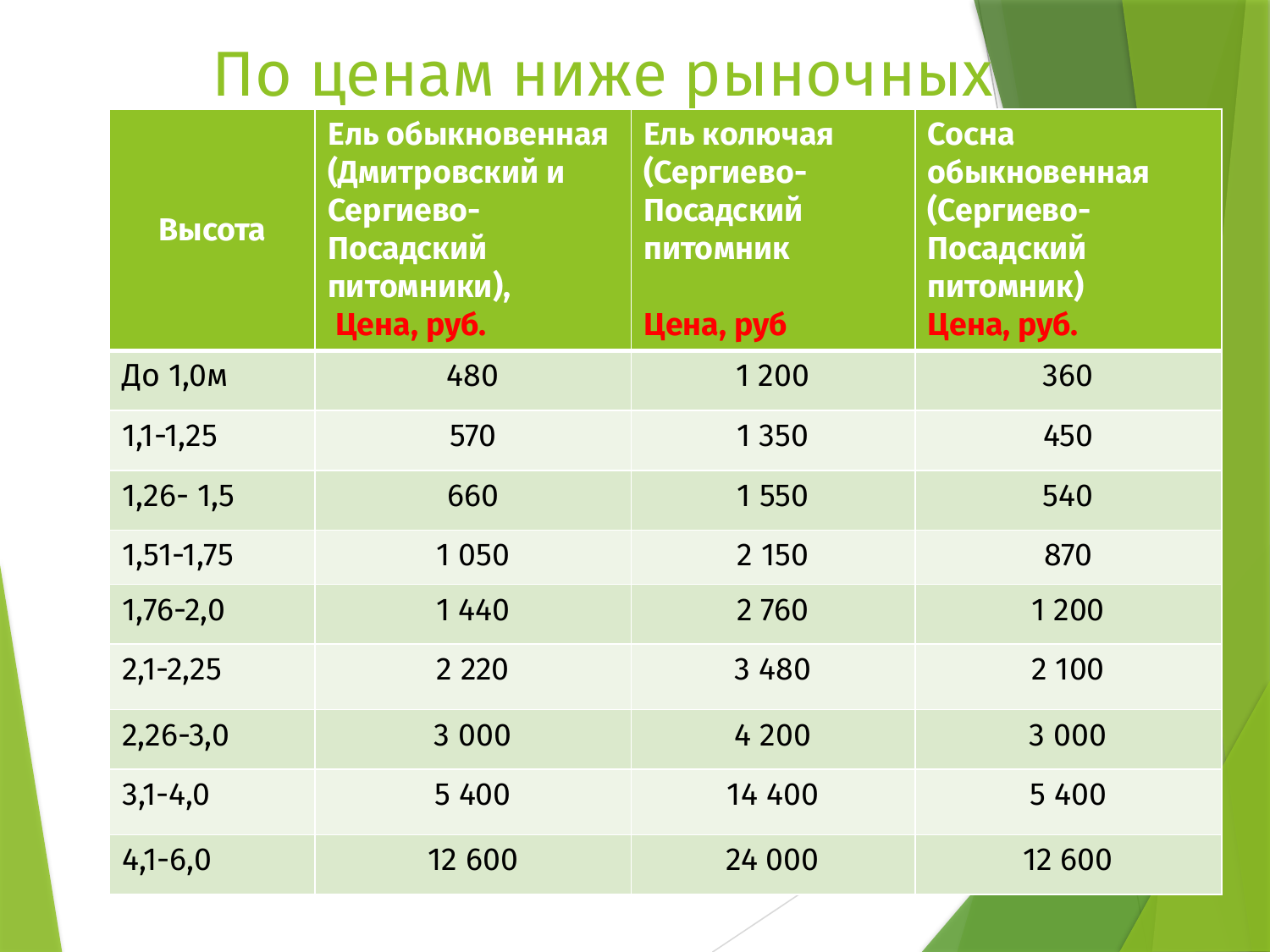

# По ценам ниже рыночных
| Высота | Ель обыкновенная (Дмитровский и Сергиево-Посадский питомники), Цена, руб. | Ель колючая (Сергиево-Посадский питомник Цена, руб | Сосна обыкновенная (Сергиево-Посадский питомник) Цена, руб. |
| --- | --- | --- | --- |
| До 1,0м | 480 | 1 200 | 360 |
| 1,1-1,25 | 570 | 1 350 | 450 |
| 1,26- 1,5 | 660 | 1 550 | 540 |
| 1,51-1,75 | 1 050 | 2 150 | 870 |
| 1,76-2,0 | 1 440 | 2 760 | 1 200 |
| 2,1-2,25 | 2 220 | 3 480 | 2 100 |
| 2,26-3,0 | 3 000 | 4 200 | 3 000 |
| 3,1-4,0 | 5 400 | 14 400 | 5 400 |
| 4,1-6,0 | 12 600 | 24 000 | 12 600 |
3